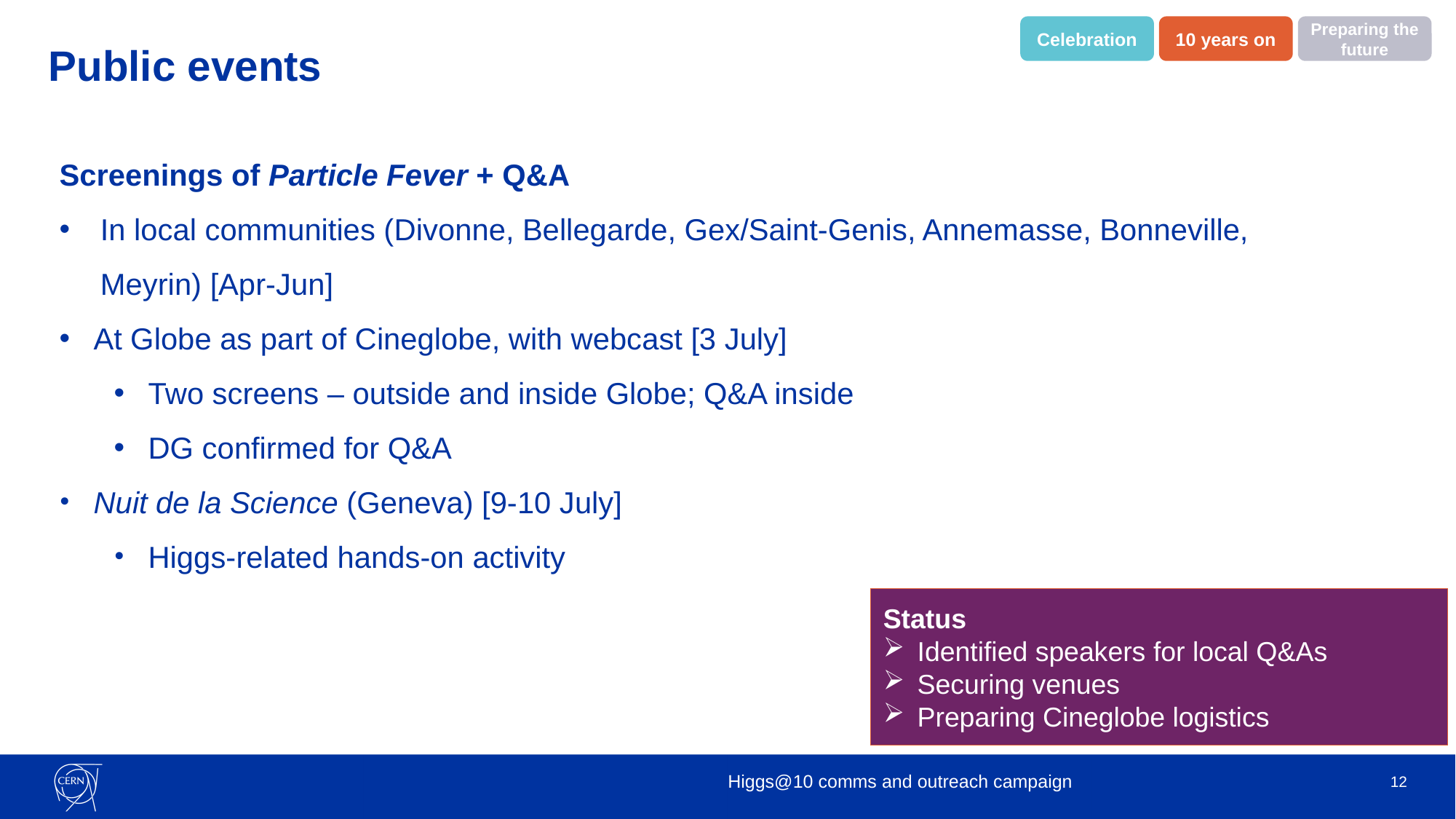

Celebration
10 years on
Preparing the future
# Public events
Screenings of Particle Fever + Q&A
In local communities (Divonne, Bellegarde, Gex/Saint-Genis, Annemasse, Bonneville, Meyrin) [Apr-Jun]
At Globe as part of Cineglobe, with webcast [3 July]
Two screens – outside and inside Globe; Q&A inside
DG confirmed for Q&A
Nuit de la Science (Geneva) [9-10 July]
Higgs-related hands-on activity
Status
Identified speakers for local Q&As
Securing venues
Preparing Cineglobe logistics
Higgs@10 comms and outreach campaign
12